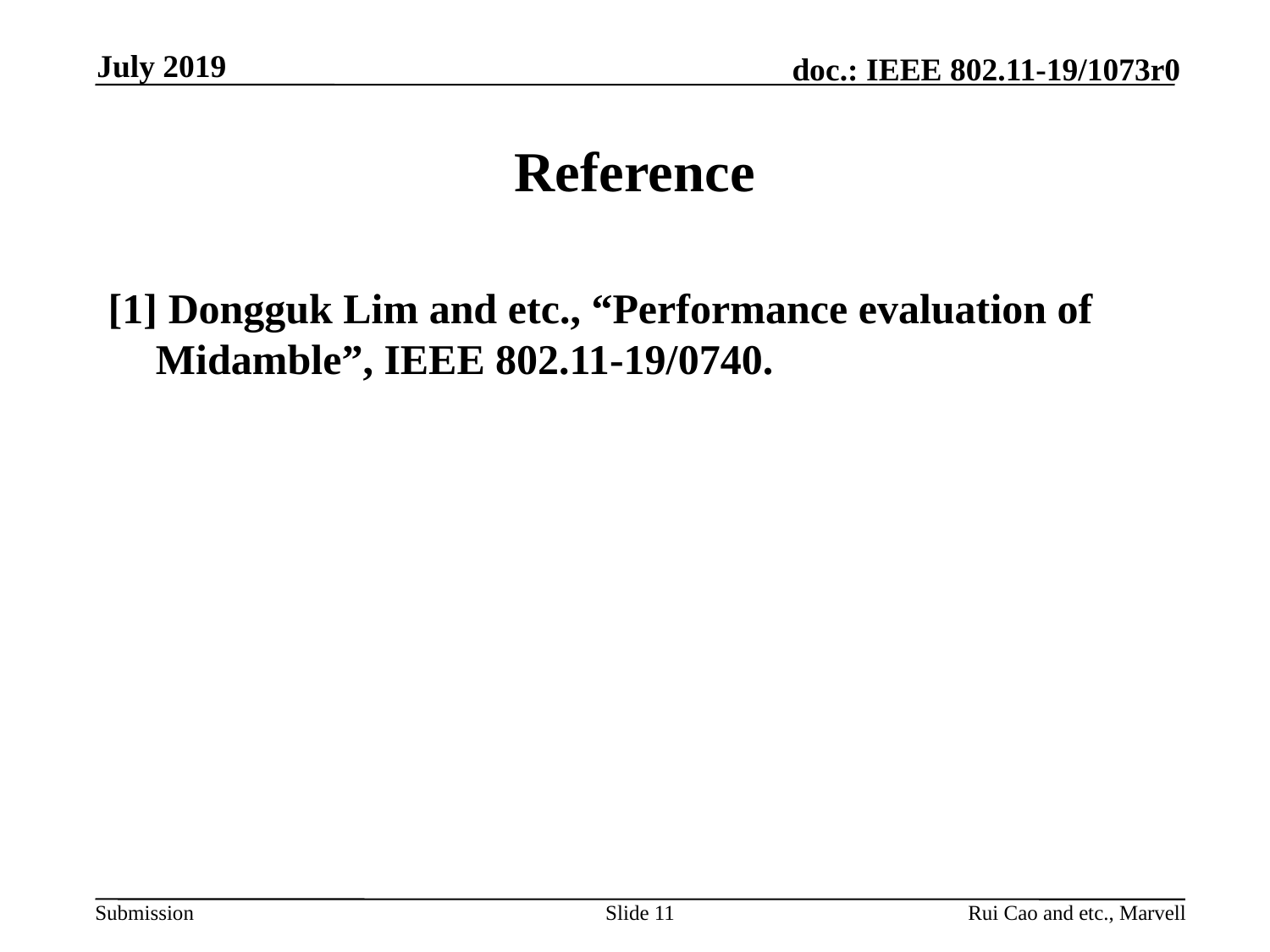

July 2019
# Reference
[1] Dongguk Lim and etc., “Performance evaluation of Midamble”, IEEE 802.11-19/0740.
Slide 11
Rui Cao and etc., Marvell